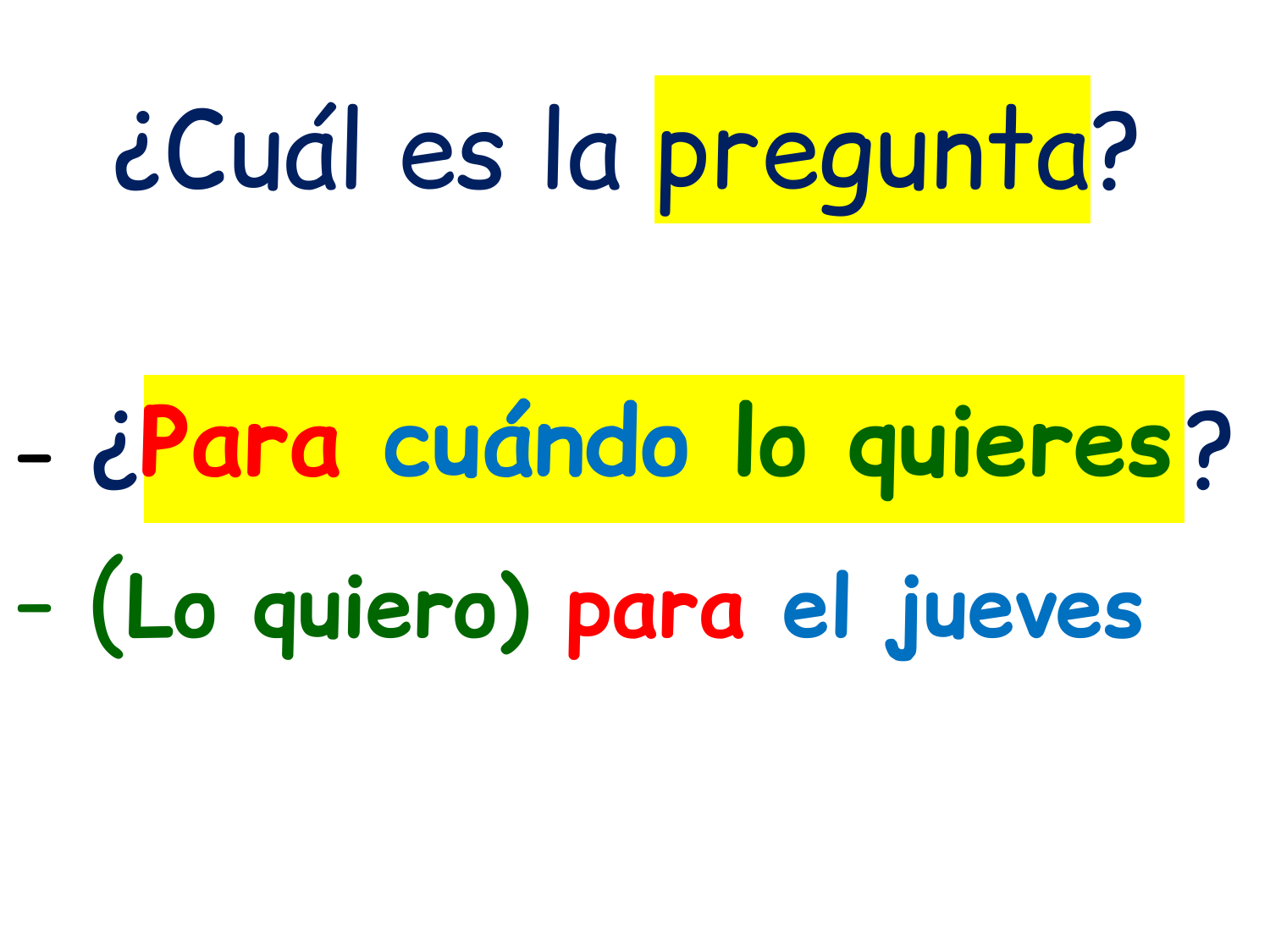

¿Cuál es la pregunta?

- ¿                                 ?
- (Lo quiero) para el jueves

 Para cuándo lo quieres